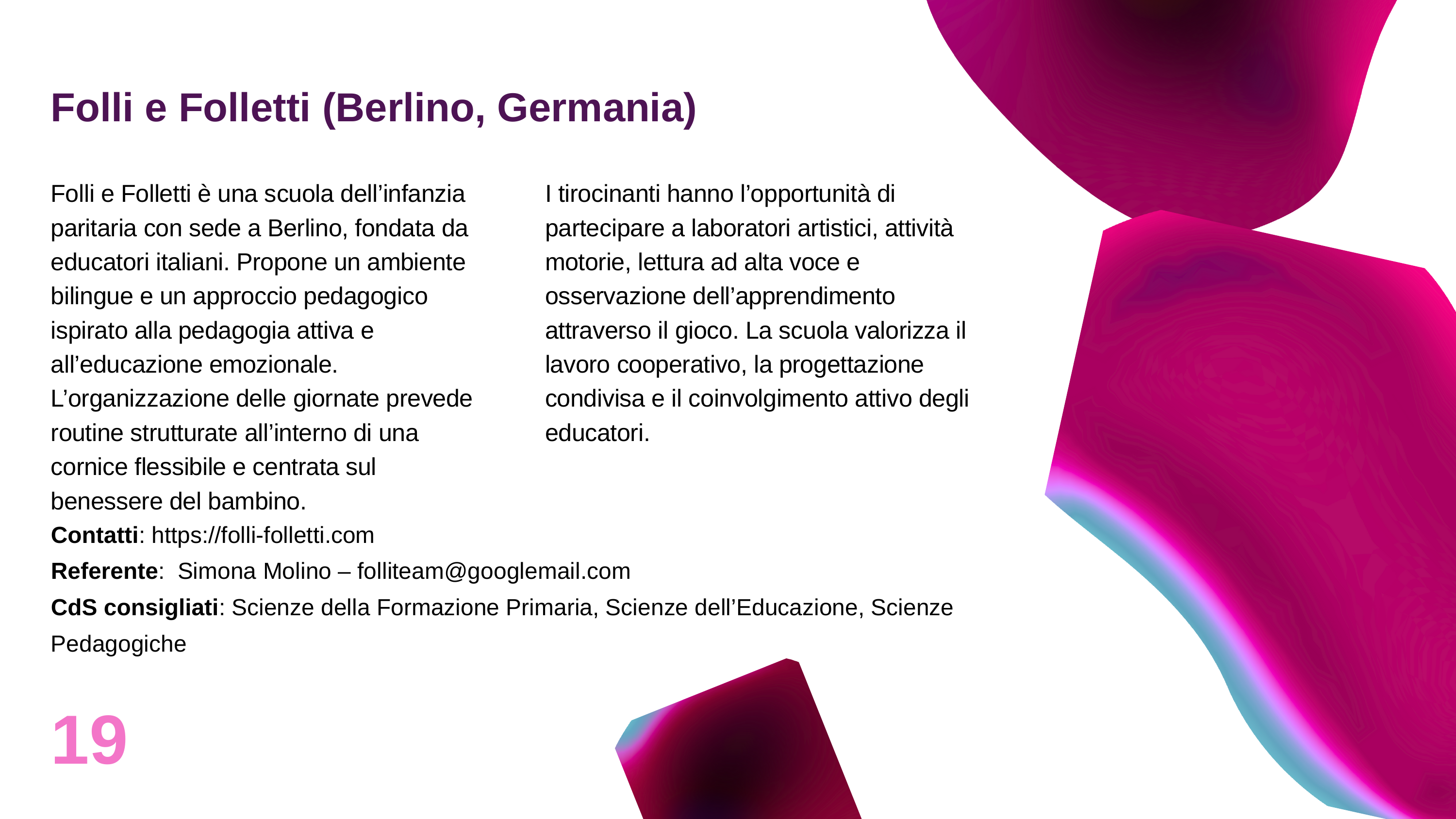

Folli e Folletti (Berlino, Germania)

Folli e Folletti è una scuola dell’infanzia paritaria con sede a Berlino, fondata da educatori italiani. Propone un ambiente bilingue e un approccio pedagogico ispirato alla pedagogia attiva e all’educazione emozionale. L’organizzazione delle giornate prevede routine strutturate all’interno di una cornice flessibile e centrata sul benessere del bambino.

I tirocinanti hanno l’opportunità di partecipare a laboratori artistici, attività motorie, lettura ad alta voce e osservazione dell’apprendimento attraverso il gioco. La scuola valorizza il lavoro cooperativo, la progettazione condivisa e il coinvolgimento attivo degli educatori.

Contatti: https://folli-folletti.com
Referente:  Simona Molino – folliteam@googlemail.com
CdS consigliati: Scienze della Formazione Primaria, Scienze dell’Educazione, Scienze Pedagogiche

19